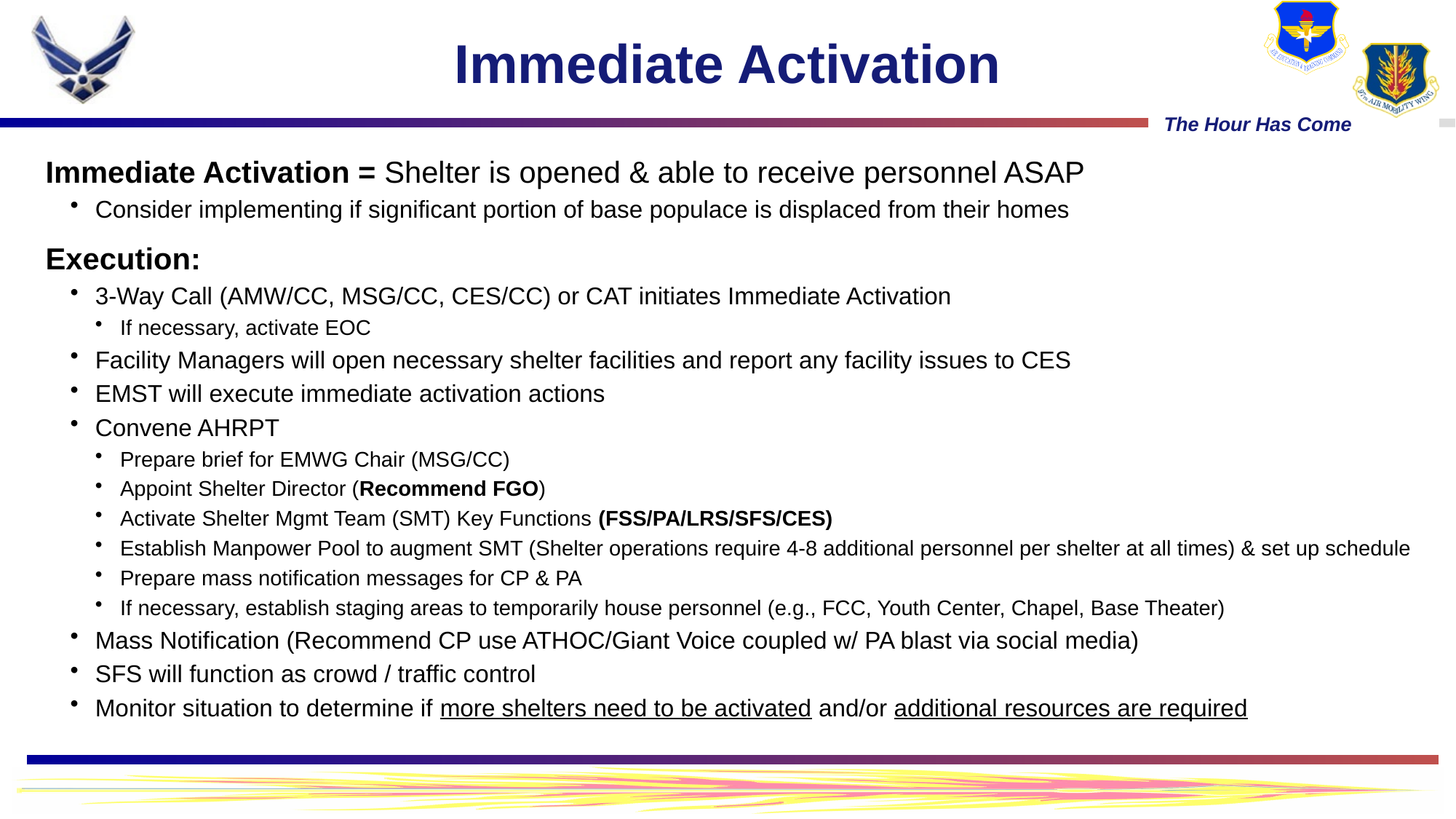

# Immediate Activation
Immediate Activation = Shelter is opened & able to receive personnel ASAP
Consider implementing if significant portion of base populace is displaced from their homes

Execution:
3-Way Call (AMW/CC, MSG/CC, CES/CC) or CAT initiates Immediate Activation
If necessary, activate EOC
Facility Managers will open necessary shelter facilities and report any facility issues to CES
EMST will execute immediate activation actions
Convene AHRPT
Prepare brief for EMWG Chair (MSG/CC)
Appoint Shelter Director (Recommend FGO)
Activate Shelter Mgmt Team (SMT) Key Functions (FSS/PA/LRS/SFS/CES)
Establish Manpower Pool to augment SMT (Shelter operations require 4-8 additional personnel per shelter at all times) & set up schedule
Prepare mass notification messages for CP & PA
If necessary, establish staging areas to temporarily house personnel (e.g., FCC, Youth Center, Chapel, Base Theater)
Mass Notification (Recommend CP use ATHOC/Giant Voice coupled w/ PA blast via social media)
SFS will function as crowd / traffic control
Monitor situation to determine if more shelters need to be activated and/or additional resources are required